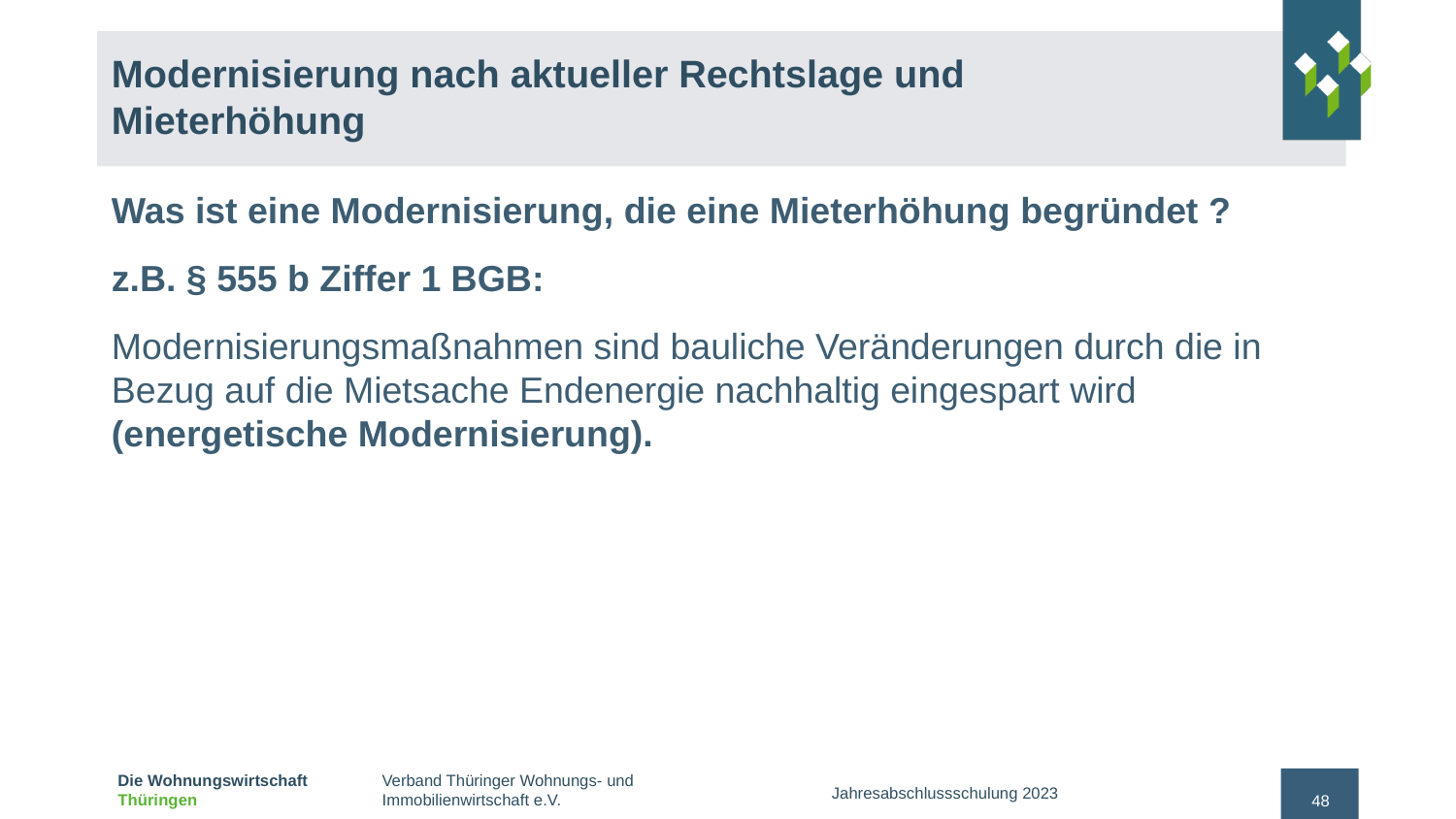

# Modernisierung nach aktueller Rechtslage und Mieterhöhung
Was ist eine Modernisierung, die eine Mieterhöhung begründet ?
z.B. § 555 b Ziffer 1 BGB:
Modernisierungsmaßnahmen sind bauliche Veränderungen durch die in Bezug auf die Mietsache Endenergie nachhaltig eingespart wird (energetische Modernisierung).
Jahresabschlussschulung 2023